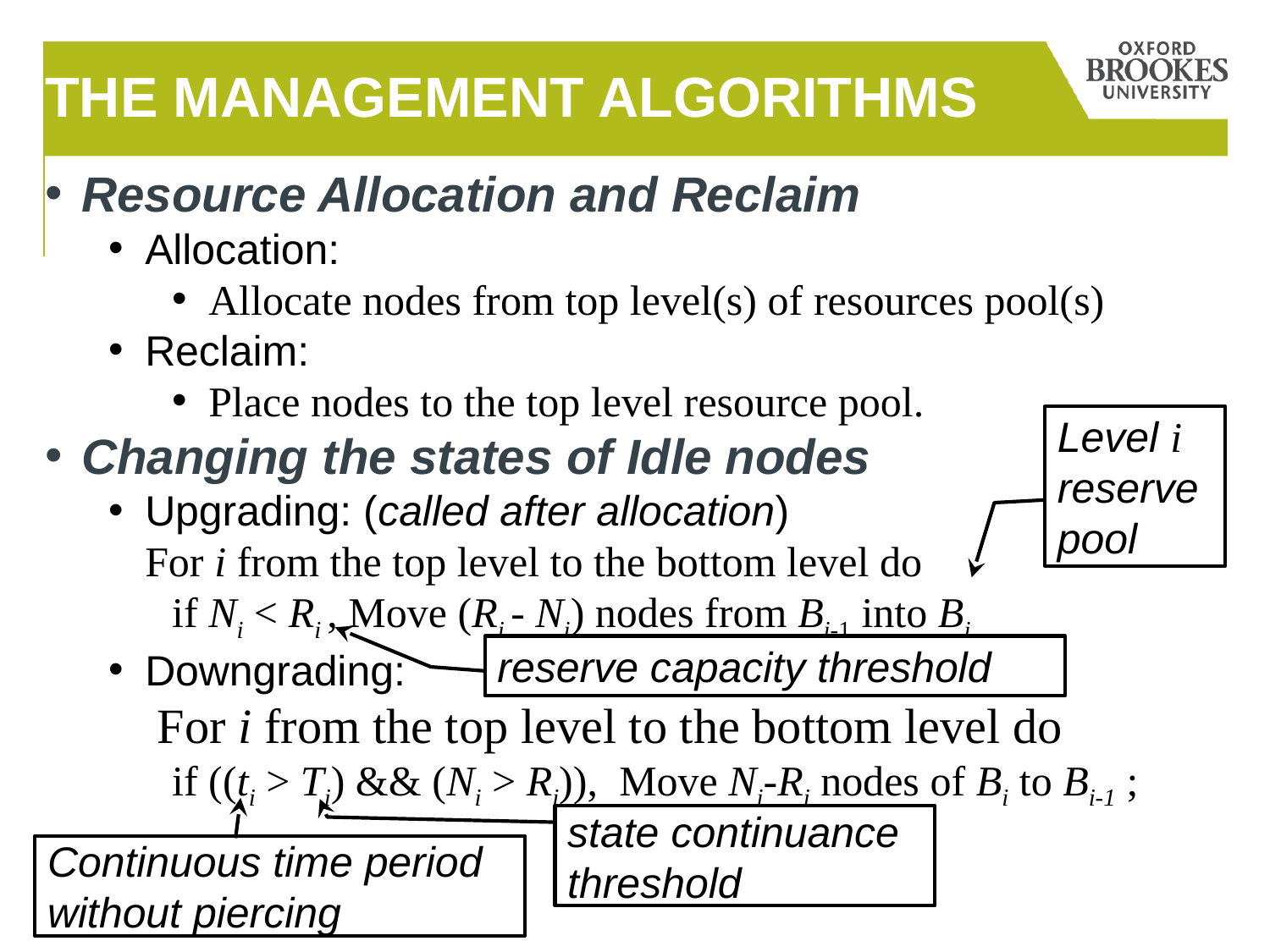

# The management Algorithms
Resource Allocation and Reclaim
Allocation:
Allocate nodes from top level(s) of resources pool(s)
Reclaim:
Place nodes to the top level resource pool.
Changing the states of Idle nodes
Upgrading: (called after allocation)
	For i from the top level to the bottom level do
if Ni < Ri , Move (Ri - Ni) nodes from Bi-1 into Bi
Downgrading:
	 For i from the top level to the bottom level do
if ((ti > Ti) && (Ni > Ri)),  Move Ni-Ri nodes of Bi to Bi-1 ;
Level i reserve pool
reserve capacity threshold
state continuance threshold
Continuous time period without piercing